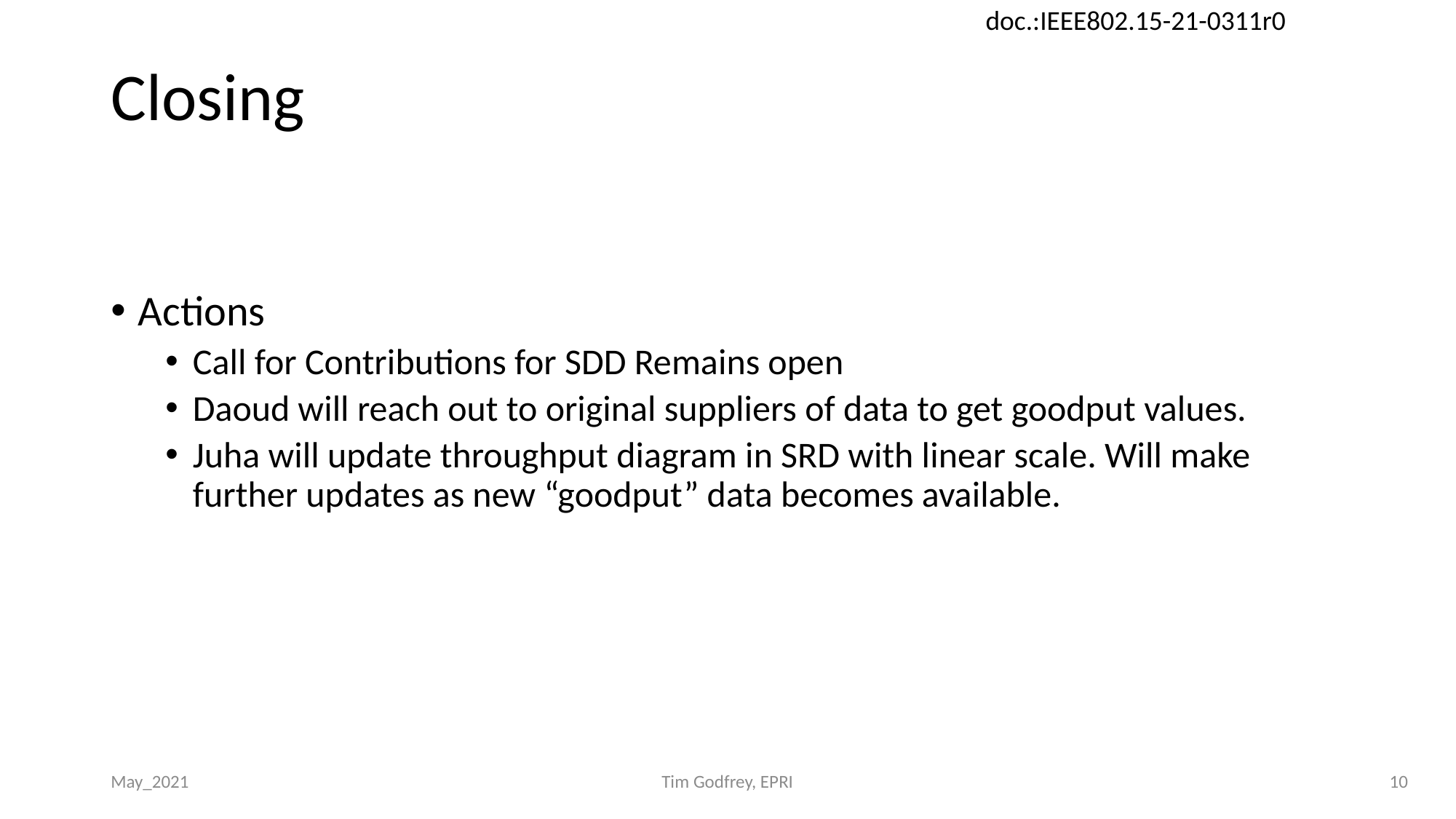

# Closing

Actions
Call for Contributions for SDD Remains open
Daoud will reach out to original suppliers of data to get goodput values.
Juha will update throughput diagram in SRD with linear scale. Will make further updates as new “goodput” data becomes available.

May_2021
Tim Godfrey, EPRI
10